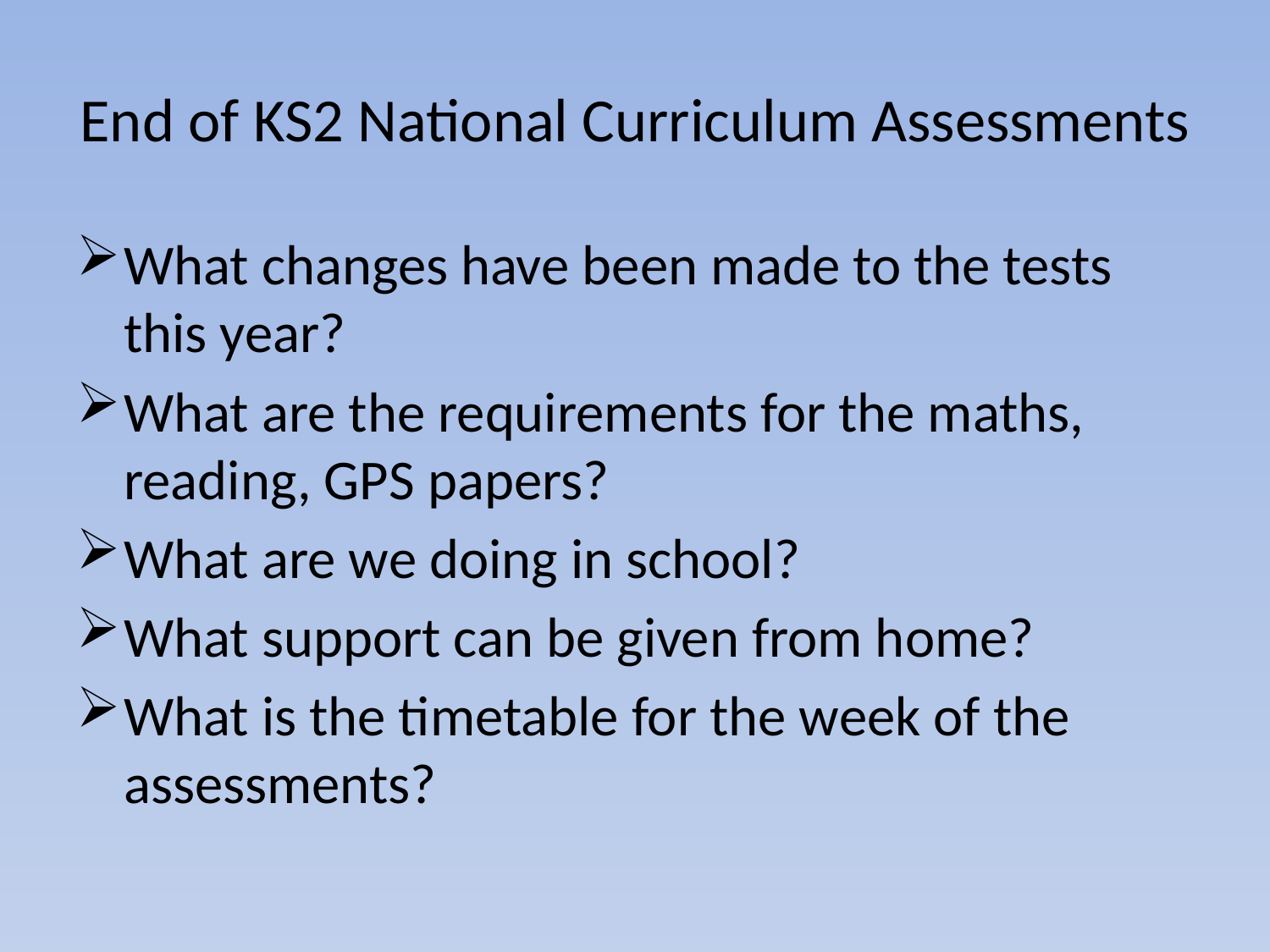

# End of KS2 National Curriculum Assessments
What changes have been made to the tests this year?
What are the requirements for the maths, reading, GPS papers?
What are we doing in school?
What support can be given from home?
What is the timetable for the week of the assessments?